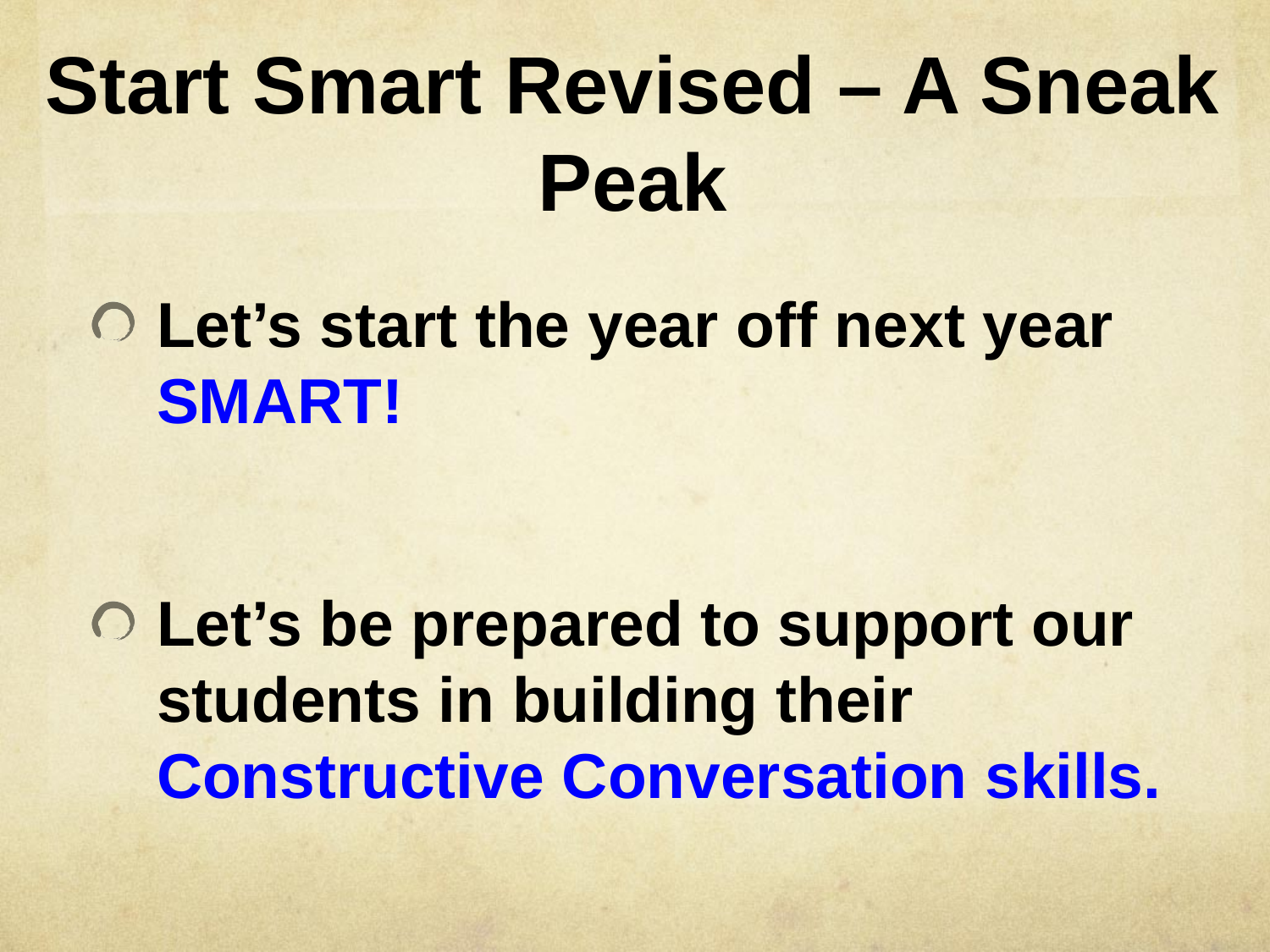

# Start Smart Revised – A Sneak Peak
Let’s start the year off next year SMART!

Let’s be prepared to support our students in building their        Constructive Conversation skills.